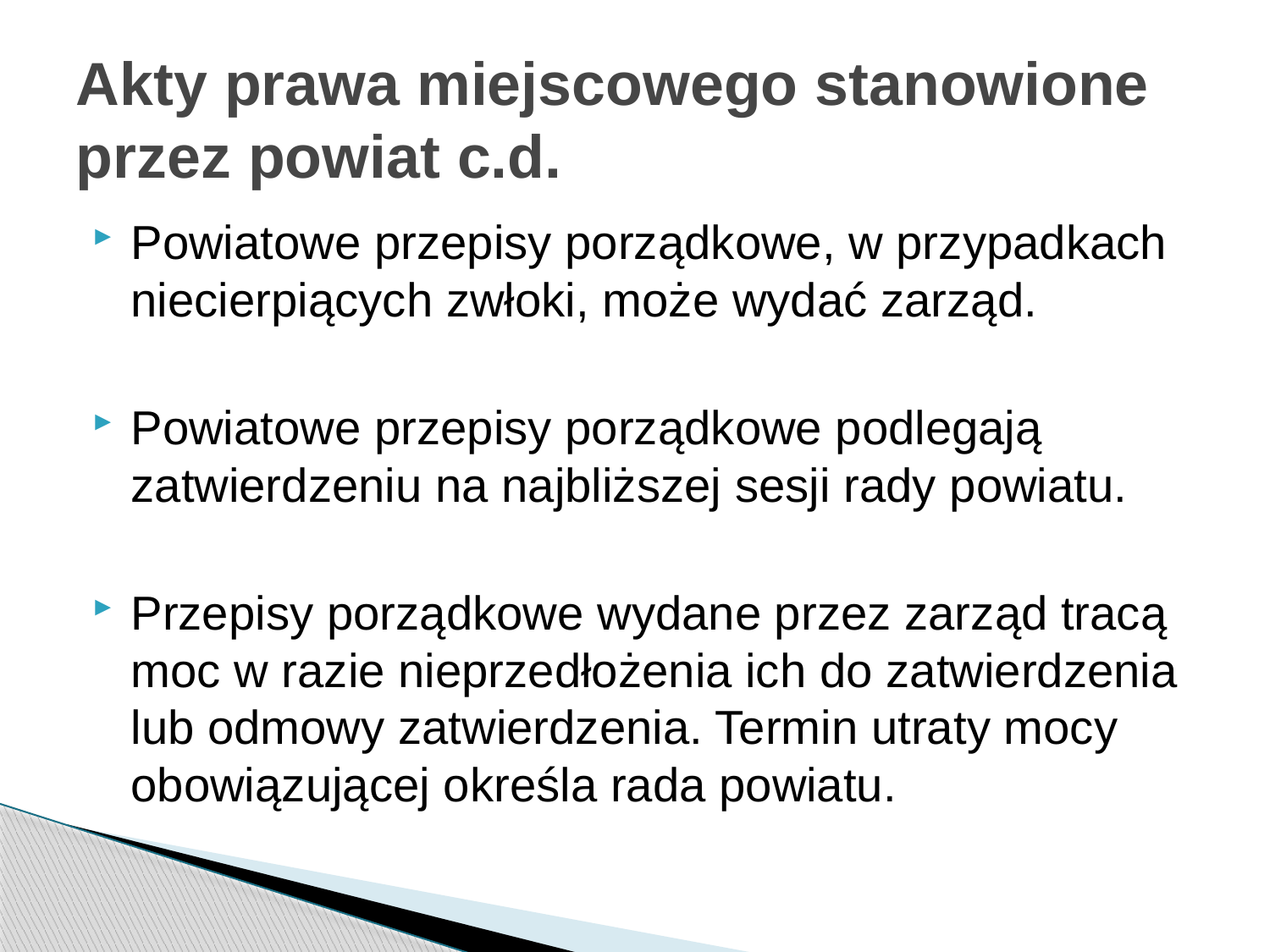

# Akty prawa miejscowego stanowione przez powiat c.d.
Powiatowe przepisy porządkowe, w przypadkach niecierpiących zwłoki, może wydać zarząd.

Powiatowe przepisy porządkowe podlegają zatwierdzeniu na najbliższej sesji rady powiatu.

Przepisy porządkowe wydane przez zarząd tracą moc w razie nieprzedłożenia ich do zatwierdzenia lub odmowy zatwierdzenia. Termin utraty mocy obowiązującej określa rada powiatu.